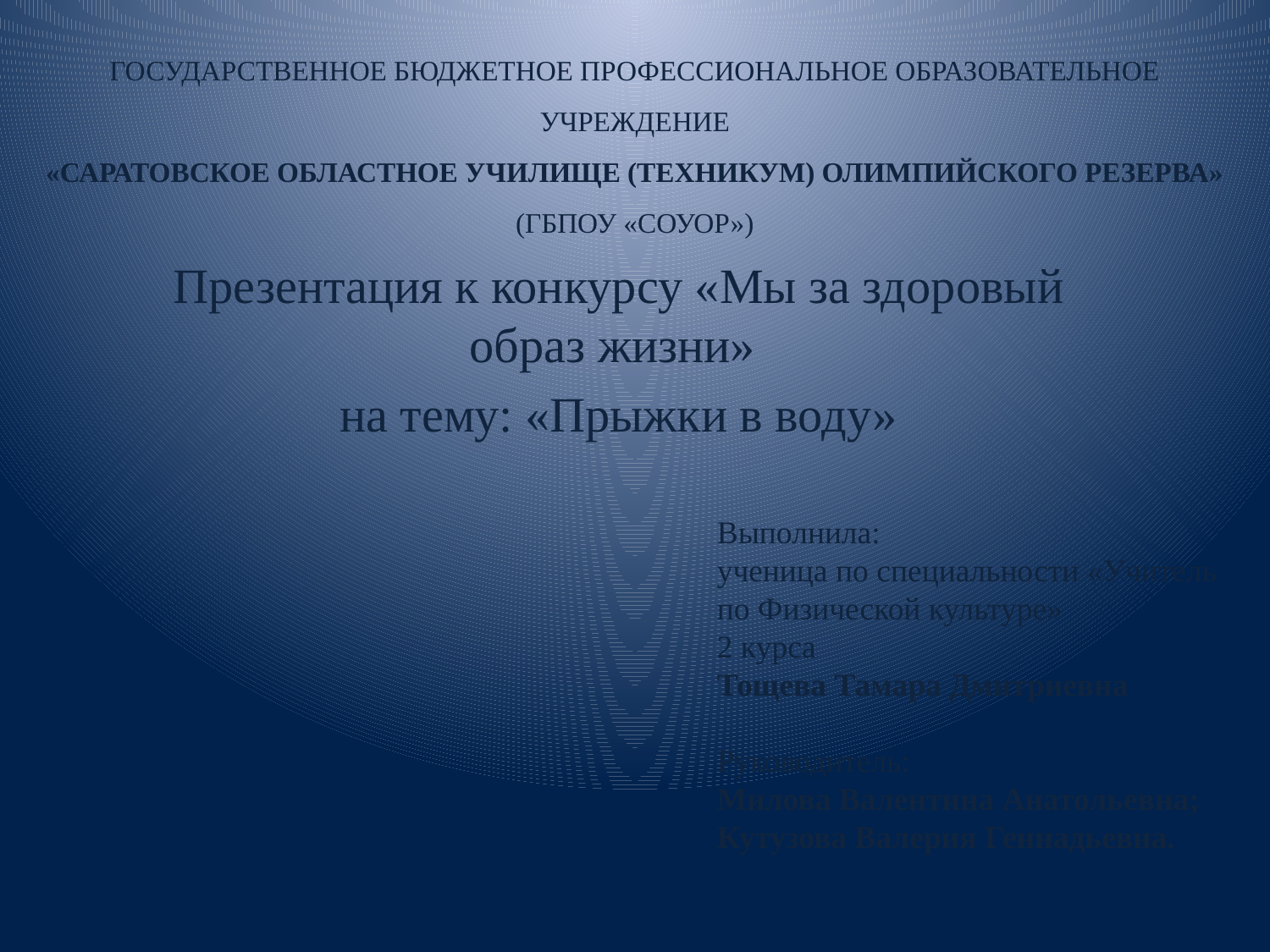

# ГОСУДАРСТВЕННОЕ БЮДЖЕТНОЕ ПРОФЕССИОНАЛЬНОЕ ОБРАЗОВАТЕЛЬНОЕ УЧРЕЖДЕНИЕ «САРАТОВСКОЕ ОБЛАСТНОЕ УЧИЛИЩЕ (ТЕХНИКУМ) ОЛИМПИЙСКОГО РЕЗЕРВА» (ГБПОУ «СОУОР»)
Презентация к конкурсу «Мы за здоровый образ жизни»
на тему: «Прыжки в воду»
Выполнила:
ученица по специальности «Учитель по Физической культуре»
2 курса
Тощева Тамара Дмитриевна

Руководитель:
Милова Валентина Анатольевна;
Кутузова Валерия Геннадьевна.